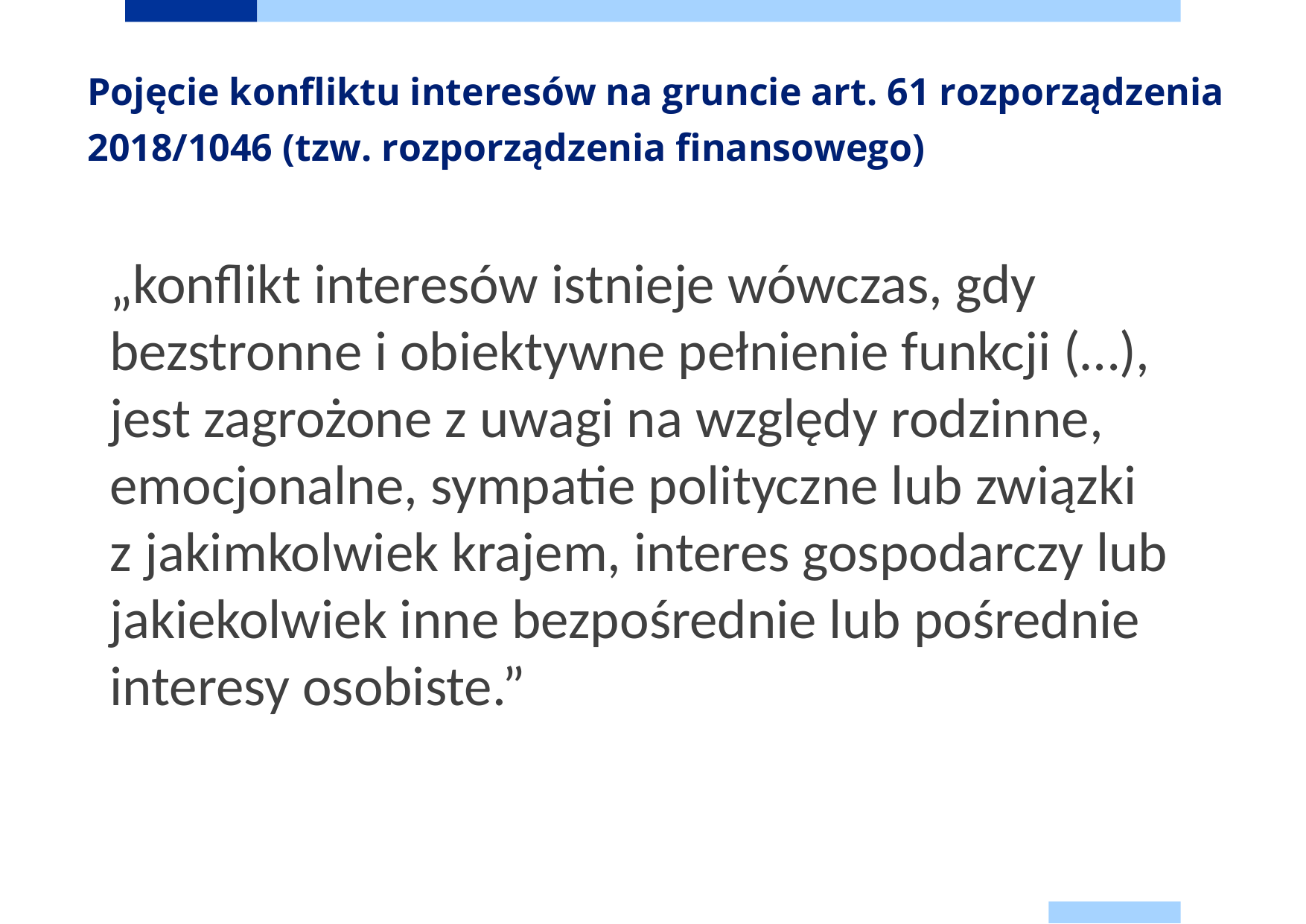

# Pojęcie konfliktu interesów na gruncie art. 61 rozporządzenia 2018/1046 (tzw. rozporządzenia finansowego)
„konflikt interesów istnieje wówczas, gdy bezstronne i obiektywne pełnienie funkcji (…), jest zagrożone z uwagi na względy rodzinne, emocjonalne, sympatie polityczne lub związki
z jakimkolwiek krajem, interes gospodarczy lub jakiekolwiek inne bezpośrednie lub pośrednie interesy osobiste.”